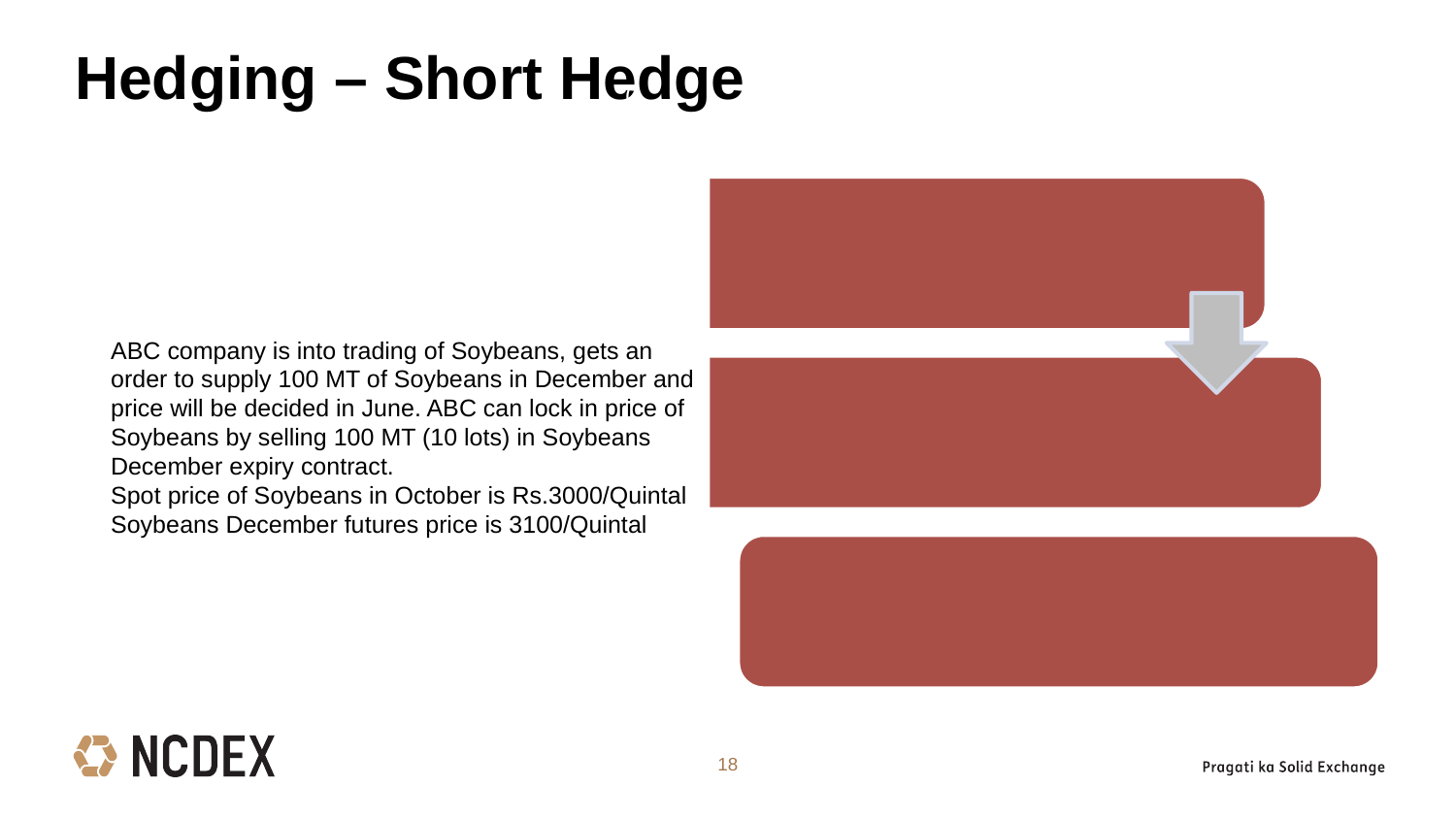

Hedging – Short Hedge
ABC company is into trading of Soybeans, gets an order to supply 100 MT of Soybeans in December and price will be decided in June. ABC can lock in price of Soybeans by selling 100 MT (10 lots) in Soybeans December expiry contract.
Spot price of Soybeans in October is Rs.3000/Quintal
Soybeans December futures price is 3100/Quintal

18